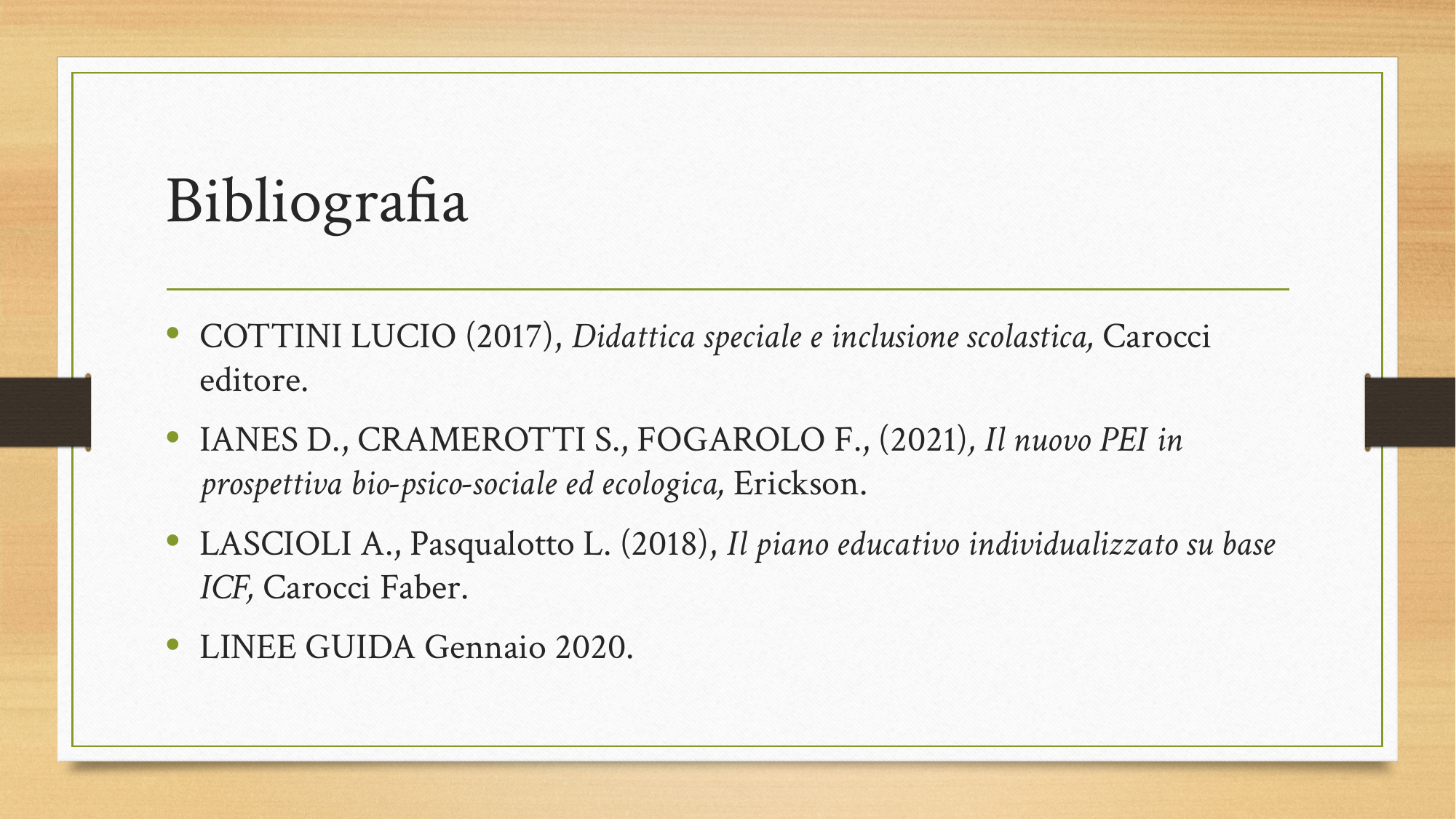

# Bibliografia
COTTINI LUCIO (2017), Didattica speciale e inclusione scolastica, Carocci editore.
IANES D., CRAMEROTTI S., FOGAROLO F., (2021), Il nuovo PEI in prospettiva bio-psico-sociale ed ecologica, Erickson.
LASCIOLI A., Pasqualotto L. (2018), Il piano educativo individualizzato su base ICF, Carocci Faber.
LINEE GUIDA Gennaio 2020.